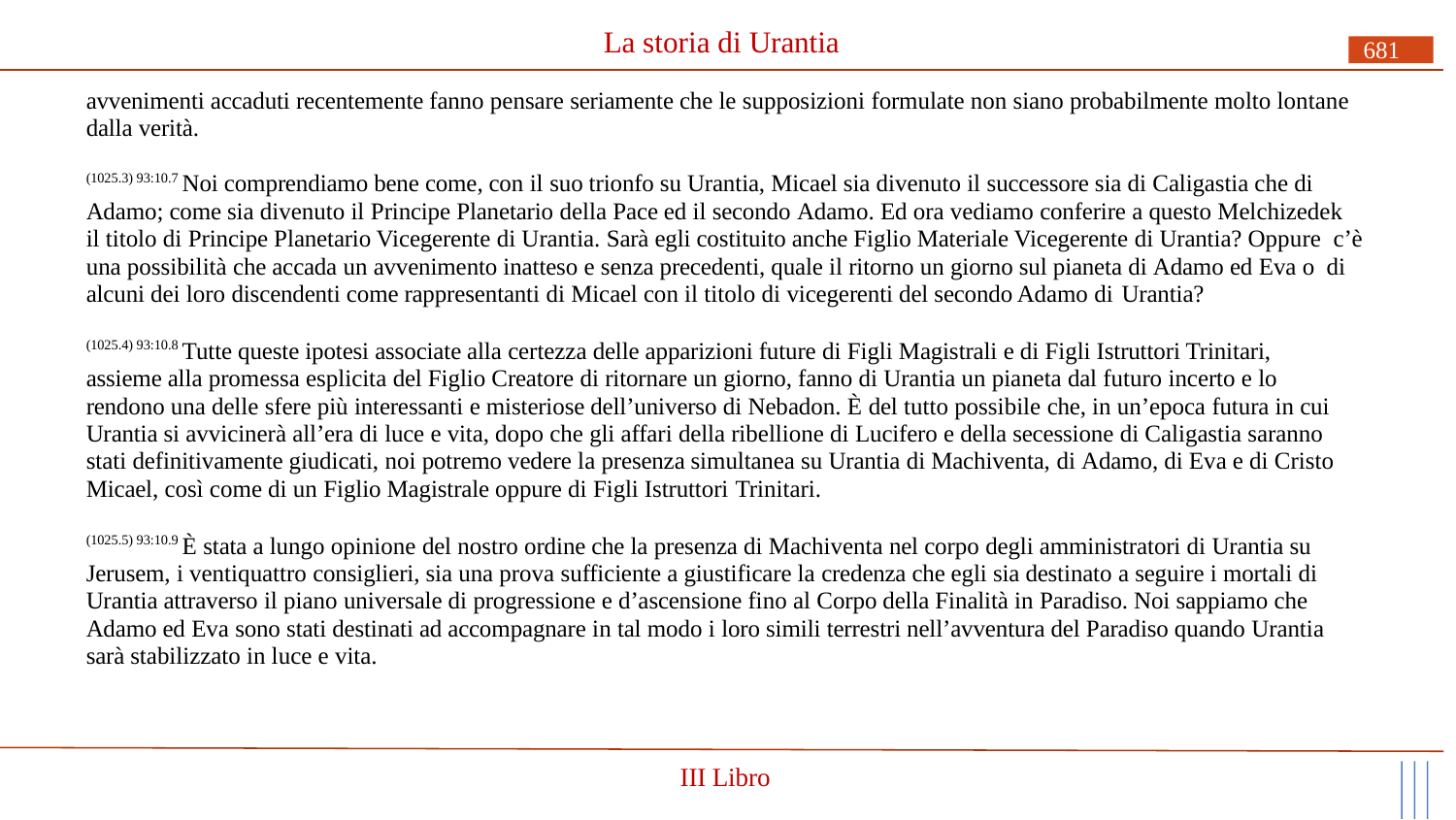

# La storia di Urantia
681

avvenimenti accaduti recentemente fanno pensare seriamente che le supposizioni formulate non siano probabilmente molto lontane  dalla verità.

(1025.3) 93:10.7 Noi comprendiamo bene come, con il suo trionfo su Urantia, Micael sia divenuto il successore sia di Caligastia che di  Adamo; come sia divenuto il Principe Planetario della Pace ed il secondo Adamo. Ed ora vediamo conferire a questo Melchizedek  il titolo di Principe Planetario Vicegerente di Urantia. Sarà egli costituito anche Figlio Materiale Vicegerente di Urantia? Oppure  c’è una possibilità che accada un avvenimento inatteso e senza precedenti, quale il ritorno un giorno sul pianeta di Adamo ed Eva o  di alcuni dei loro discendenti come rappresentanti di Micael con il titolo di vicegerenti del secondo Adamo di Urantia?

(1025.4) 93:10.8 Tutte queste ipotesi associate alla certezza delle apparizioni future di Figli Magistrali e di Figli Istruttori Trinitari,  assieme alla promessa esplicita del Figlio Creatore di ritornare un giorno, fanno di Urantia un pianeta dal futuro incerto e lo  rendono una delle sfere più interessanti e misteriose dell’universo di Nebadon. È del tutto possibile che, in un’epoca futura in cui  Urantia si avvicinerà all’era di luce e vita, dopo che gli affari della ribellione di Lucifero e della secessione di Caligastia saranno  stati definitivamente giudicati, noi potremo vedere la presenza simultanea su Urantia di Machiventa, di Adamo, di Eva e di Cristo  Micael, così come di un Figlio Magistrale oppure di Figli Istruttori Trinitari.

(1025.5) 93:10.9 È stata a lungo opinione del nostro ordine che la presenza di Machiventa nel corpo degli amministratori di Urantia su  Jerusem, i ventiquattro consiglieri, sia una prova sufficiente a giustificare la credenza che egli sia destinato a seguire i mortali di  Urantia attraverso il piano universale di progressione e d’ascensione fino al Corpo della Finalità in Paradiso. Noi sappiamo che  Adamo ed Eva sono stati destinati ad accompagnare in tal modo i loro simili terrestri nell’avventura del Paradiso quando Urantia  sarà stabilizzato in luce e vita.

III Libro